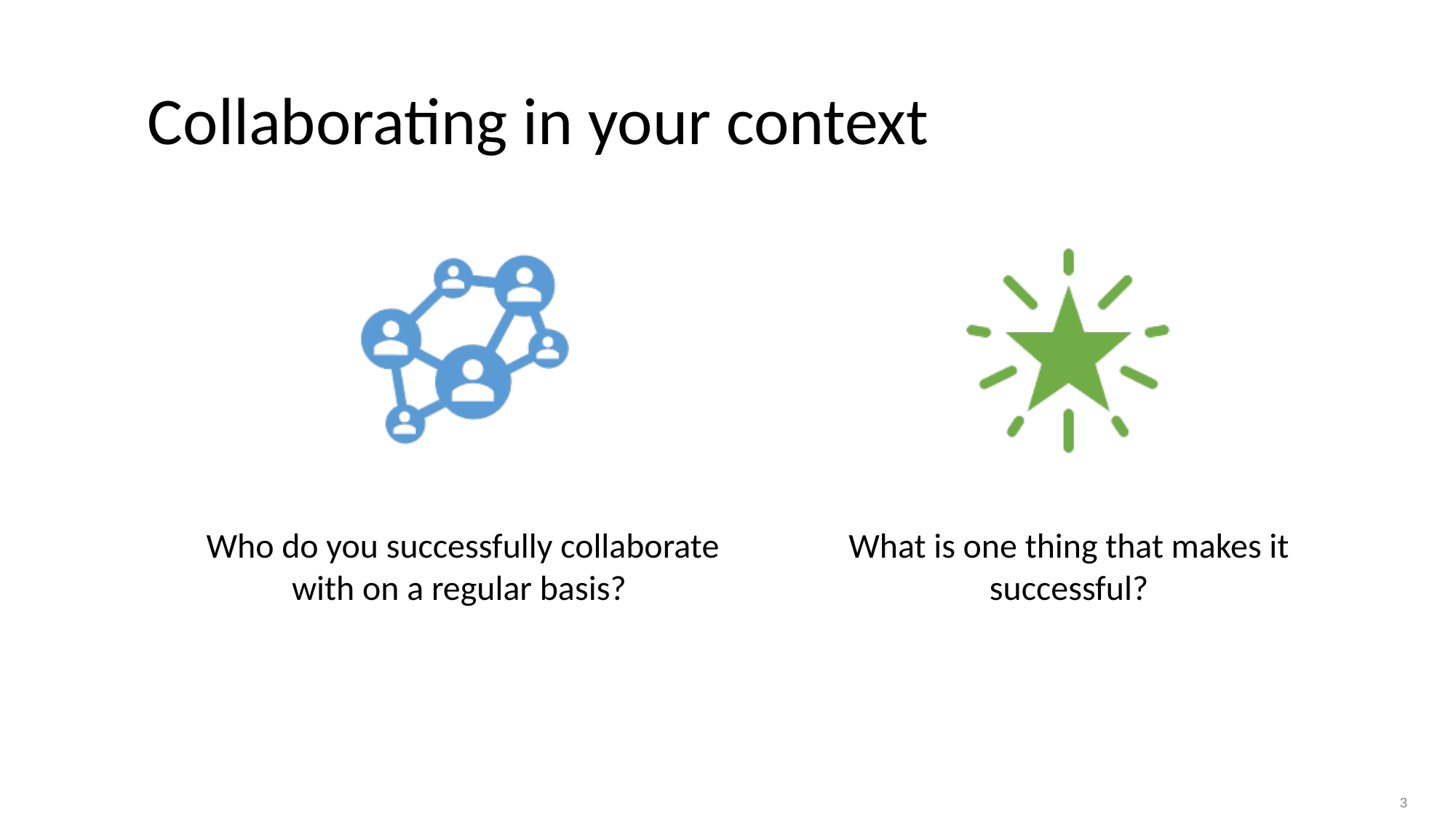

# Collaborating in your context

Who do you successfully collaborate with on a regular basis?

What is one thing that makes it successful?
3